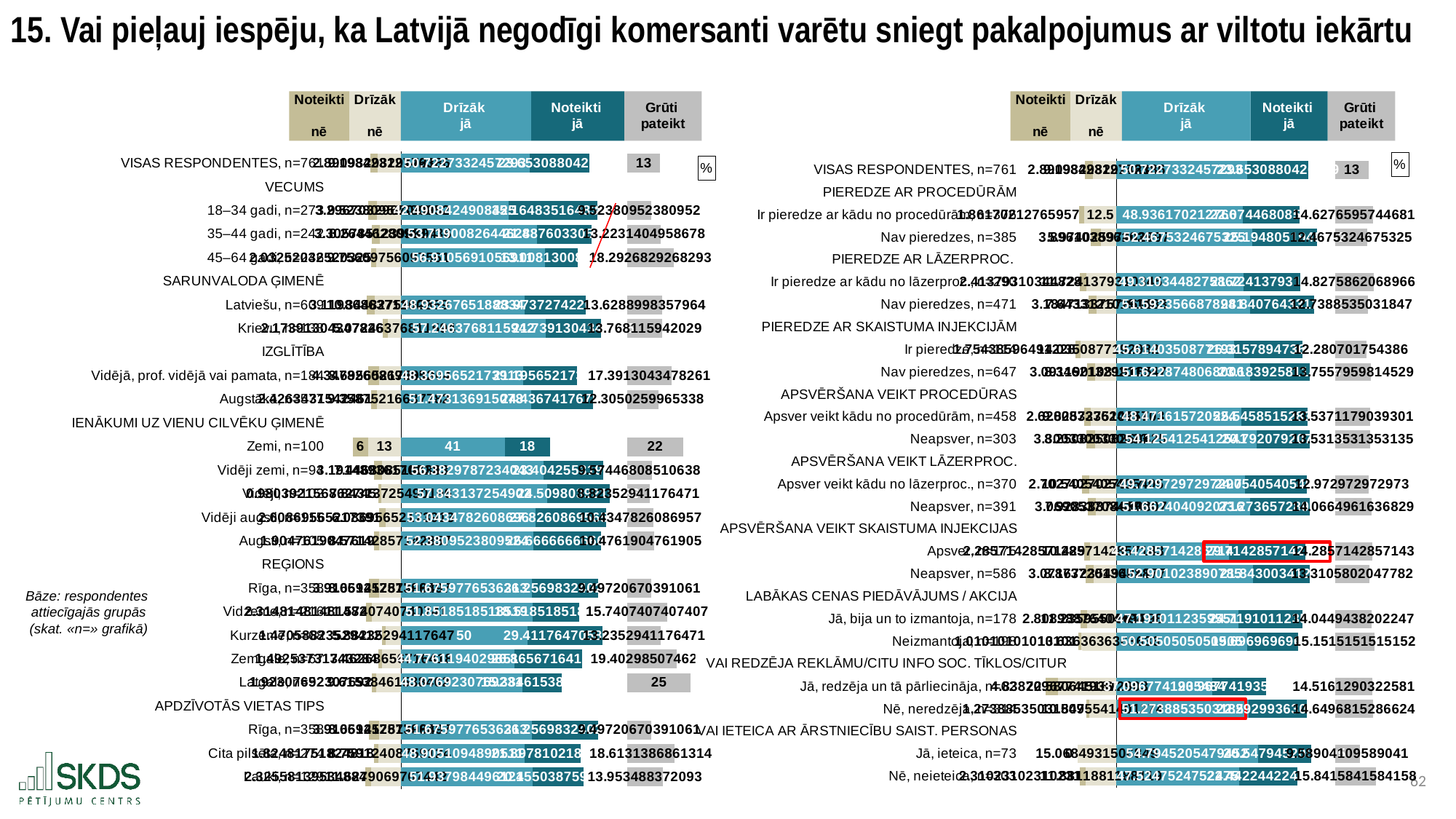

15. Vai pieļauj iespēju, ka Latvijā negodīgi komersanti varētu sniegt pakalpojumus ar viltotu iekārtu

### Chart: %

| Category | . | Noteikti nē | Drīzāk nē | Drīzāk jā | Noteikti jā | . | Grūti pateikt |
|---|---|---|---|---|---|---|---|
| VISAS RESPONDENTES, n=761 | 13.910643889618923 | 2.890932982917214 | 9.198423127463863 | 50.7227332457293 | 23.653088042049937 | 14.977119888691355 | 13.0 |
| VECUMS | 26.0 | None | None | None | None | 89.3529411764706 | None |
| 18–34 gadi, n=273 | 13.179487179487179 | 3.296703296703297 | 9.523809523809524 | 42.49084249084249 | 35.16483516483517 | 11.697263520792937 | 9.523809523809524 |
| 35–44 gadi, n=242 | 14.429752066115702 | 3.3057851239669422 | 8.264462809917356 | 53.71900826446281 | 21.487603305785125 | 14.146329606222658 | 13.223140495867769 |
| 45–64 gadi, n=246 | 14.21138211382114 | 2.0325203252032518 | 9.75609756097561 | 56.91056910569105 | 13.008130081300814 | 19.43424198947872 | 18.29268292682927 |
| SARUNVALODA ĢIMENĒ | 26.0 | None | None | None | None | 89.3529411764706 | None |
| Latviešu, n=609 | 12.535303776683087 | 3.1198686371100166 | 10.344827586206897 | 48.93267651888342 | 23.973727422003286 | 16.44653723558389 | 13.628899835796387 |
| Krievu, n=138 | 18.753623188405797 | 2.1739130434782608 | 5.072463768115942 | 57.2463768115942 | 21.73913043478261 | 10.367433930093782 | 13.768115942028986 |
| IZGLĪTĪBA | 26.0 | None | None | None | None | 89.3529411764706 | None |
| Vidējā, prof. vidējā vai pamata, n=184 | 12.956521739130435 | 4.3478260869565215 | 8.695652173913043 | 48.369565217391305 | 21.195652173913043 | 19.787723785166243 | 17.391304347826086 |
| Augstākā, n=577 | 14.214904679376081 | 2.4263431542461005 | 9.358752166377817 | 51.47313691507799 | 24.436741767764296 | 13.443062493628311 | 12.305025996533796 |
| IENĀKUMI UZ VIENU CILVĒKU ĢIMENĒ | 26.0 | None | None | None | None | 89.3529411764706 | None |
| Zemi, n=100 | 7.0 | 6.0 | 13.0 | 41.0 | 18.0 | 30.352941176470594 | 22.0 |
| Vidēji zemi, n=94 | 15.361702127659573 | 3.1914893617021276 | 7.446808510638298 | 56.38297872340425 | 23.404255319148938 | 9.565707133917407 | 9.574468085106384 |
| Vidēji, n=102 | 17.176470588235293 | 0.9803921568627451 | 7.8431372549019605 | 57.84313725490197 | 24.509803921568626 | 7.0 | 8.823529411764707 |
| Vidēji augsti, n=115 | 17.304347826086953 | 2.608695652173913 | 6.086956521739131 | 53.04347826086957 | 27.82608695652174 | 8.48337595907929 | 10.434782608695652 |
| Augsti, n=105 | 15.523809523809524 | 1.9047619047619049 | 8.571428571428571 | 52.38095238095239 | 26.666666666666668 | 10.305322128851536 | 10.476190476190476 |
| REĢIONS | 26.0 | None | None | None | None | 89.3529411764706 | None |
| Rīga, n=358 | 13.430167597765363 | 3.910614525139665 | 8.659217877094973 | 51.675977653631286 | 26.256983240223462 | 11.419980282615846 | 9.497206703910614 |
| Vidzeme, n=216 | 12.111111111111109 | 2.314814814814815 | 11.574074074074074 | 51.85185185185185 | 18.51851851851852 | 18.982570806100227 | 15.74074074074074 |
| Kurzeme, n=68 | 18.647058823529413 | 1.4705882352941175 | 5.88235294117647 | 50.0 | 29.411764705882355 | 9.941176470588239 | 13.23529411764706 |
| Zemgale, n=67 | 17.04477611940299 | 1.4925373134328357 | 7.462686567164178 | 44.776119402985074 | 26.865671641791046 | 17.711150131694474 | 19.402985074626866 |
| Latgale, n=52 | 14.46153846153846 | 1.9230769230769231 | 9.615384615384617 | 48.07692307692308 | 15.384615384615385 | 25.891402714932127 | 25.0 |
| APDZĪVOTĀS VIETAS TIPS | 26.0 | None | None | None | None | 89.3529411764706 | None |
| Rīga, n=358 | 13.430167597765363 | 3.910614525139665 | 8.659217877094973 | 51.675977653631286 | 26.256983240223462 | 11.419980282615846 | 9.497206703910614 |
| Cita pilsēta, n=274 | 15.416058394160585 | 1.824817518248175 | 8.75912408759124 | 48.9051094890511 | 21.897810218978105 | 18.550021468441386 | 18.613138686131386 |
| Lauki, n=129 | 12.046511627906977 | 2.3255813953488373 | 11.627906976744185 | 51.93798449612403 | 20.155038759689923 | 17.25991792065664 | 13.953488372093023 |

### Chart: %

| Category | . | Noteikti nē | Drīzāk nē | Drīzāk jā | Noteikti jā | . | Grūti pateikt |
|---|---|---|---|---|---|---|---|
| VISAS RESPONDENTES, n=761 | 22.329998728328597 | 2.890932982917214 | 9.198423127463863 | 50.7227332457293 | 23.653088042049937 | 10.28651637455841 | 13.0 |
| PIEREDZE AR PROCEDŪRĀM | 34.41935483870968 | None | None | None | None | 84.66233766233765 | None |
| Ir pieredze ar kādu no procedūrām, n=376 | 20.057652711050103 | 1.8617021276595744 | 12.5 | 48.93617021276596 | 22.074468085106382 | 13.651699364465308 | 14.627659574468085 |
| Nav pieredzes, n=385 | 24.549224968579807 | 3.896103896103896 | 5.974025974025974 | 52.467532467532465 | 25.19480519480519 | 6.999999999999993 | 12.467532467532468 |
| PIEREDZE AR LĀZERPROC.  | 34.41935483870968 | None | None | None | None | 84.66233766233765 | None |
| Ir pieredze ar kādu no lāzerproc., n=290 | 20.281423804226918 | 2.413793103448276 | 11.724137931034482 | 49.310344827586206 | 21.72413793103448 | 13.627854903716965 | 14.827586206896552 |
| Nav pieredzes, n=471 | 23.59132936100267 | 3.1847133757961785 | 7.643312101910828 | 51.59235668789809 | 24.840764331210192 | 8.229216643229364 | 12.738853503184714 |
| PIEREDZE AR SKAISTUMA INJEKCIJĀM | 34.41935483870968 | None | None | None | None | 84.66233766233765 | None |
| Ir pieredze, n=114 | 18.629881154499152 | 1.7543859649122806 | 14.035087719298245 | 45.614035087719294 | 26.31578947368421 | 12.732513100934149 | 12.280701754385964 |
| Nav pieredzes, n=647 | 22.981951438400557 | 3.091190108191654 | 8.346213292117465 | 51.622874806800624 | 23.183925811437405 | 9.85553704409962 | 13.75579598145286 |
| APSVĒRŠANA VEIKT PROCEDŪRAS | 34.41935483870968 | None | None | None | None | 84.66233766233765 | None |
| Apsver veikt kādu no procedūrām, n=458 | 21.973939991548107 | 2.6200873362445414 | 9.82532751091703 | 48.47161572052402 | 25.54585152838428 | 10.644870413429352 | 13.537117903930133 |
| Neapsver, n=303 | 22.868199723198128 | 3.3003300330033 | 8.25082508250825 | 54.12541254125413 | 20.792079207920793 | 9.744845913162727 | 13.531353135313532 |
| APSVĒRŠANA VEIKT LĀZERPROC. | 34.41935483870968 | None | None | None | None | 84.66233766233765 | None |
| Apsver veikt kādu no lāzerproc., n=370 | 21.176111595466434 | 2.7027027027027026 | 10.54054054054054 | 49.72972972972973 | 24.054054054054056 | 10.87855387855386 | 12.972972972972974 |
| Neapsver, n=391 | 23.421912383466708 | 3.0690537084398977 | 7.928388746803069 | 51.66240409207161 | 23.273657289002557 | 9.72627628126348 | 14.066496163682865 |
|  | 34.41935483870968 | None | None | None | None | 84.66233766233765 | None |
| Apsver, n=175 | 21.847926267281107 | 2.2857142857142856 | 10.285714285714285 | 43.42857142857143 | 29.714285714285715 | 11.519480519480503 | 14.285714285714285 |
| Neapsver, n=586 | 22.4739623472421 | 3.0716723549488054 | 8.873720136518772 | 52.901023890784984 | 21.843003412969285 | 9.918310358583383 | 13.310580204778159 |
| LABĀKAS CENAS PIEDĀVĀJUMS / AKCIJA | 34.41935483870968 | None | None | None | None | 84.66233766233765 | None |
| Jā, bija un to izmantoja, n=178 | 20.374411018484956 | 2.8089887640449436 | 11.235955056179774 | 47.19101123595505 | 24.719101123595504 | 12.752225302787089 | 14.04494382022472 |
| Neizmantoja, n=198 | 19.77289019224503 | 1.0101010101010102 | 13.636363636363635 | 50.505050505050505 | 19.696969696969695 | 14.460317460317448 | 15.151515151515152 |
|  | 34.41935483870968 | None | None | None | None | 84.66233766233765 | None |
| Jā, redzēja un tā pārliecināja, n=62 | 7.0 | 4.838709677419355 | 22.58064516129032 | 37.096774193548384 | 20.967741935483872 | 26.597821533305392 | 14.516129032258066 |
| Nē, neredzēja, n=314 | 22.635915348263815 | 1.2738853503184715 | 10.509554140127388 | 51.27388535031847 | 22.29299363057325 | 11.095458681445926 | 14.64968152866242 |
| VAI IETEICA AR ĀRSTNIECĪBU SAIST. PERSONAS | 34.41935483870968 | None | None | None | None | 84.66233766233765 | None |
| Jā, ieteica, n=73 | 19.350861688024743 | 0.0 | 15.068493150684931 | 54.794520547945204 | 20.54794520547945 | 9.319871908912994 | 9.58904109589041 |
| Nē, neieteica, n=303 | 20.227935696795484 | 2.31023102310231 | 11.881188118811881 | 47.524752475247524 | 22.442244224422442 | 14.695340962667686 | 15.841584158415841 |
Bāze: respondentes
attiecīgajās grupās
(skat. «n=» grafikā)